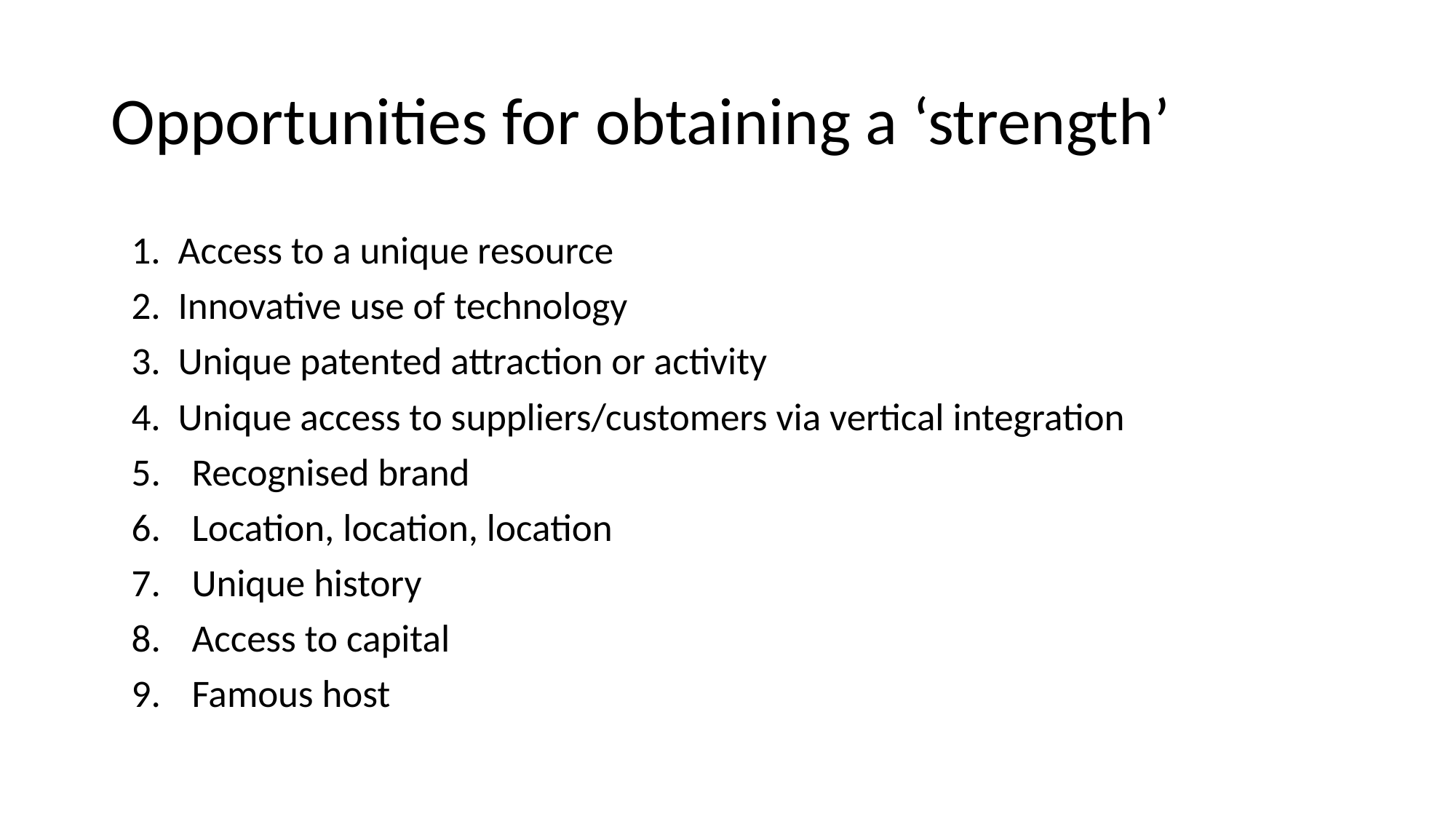

# Opportunities for obtaining a ‘strength’
1.  Access to a unique resource
2.  Innovative use of technology
3.  Unique patented attraction or activity
4.  Unique access to suppliers/customers via vertical integration
Recognised brand
Location, location, location
Unique history
Access to capital
Famous host